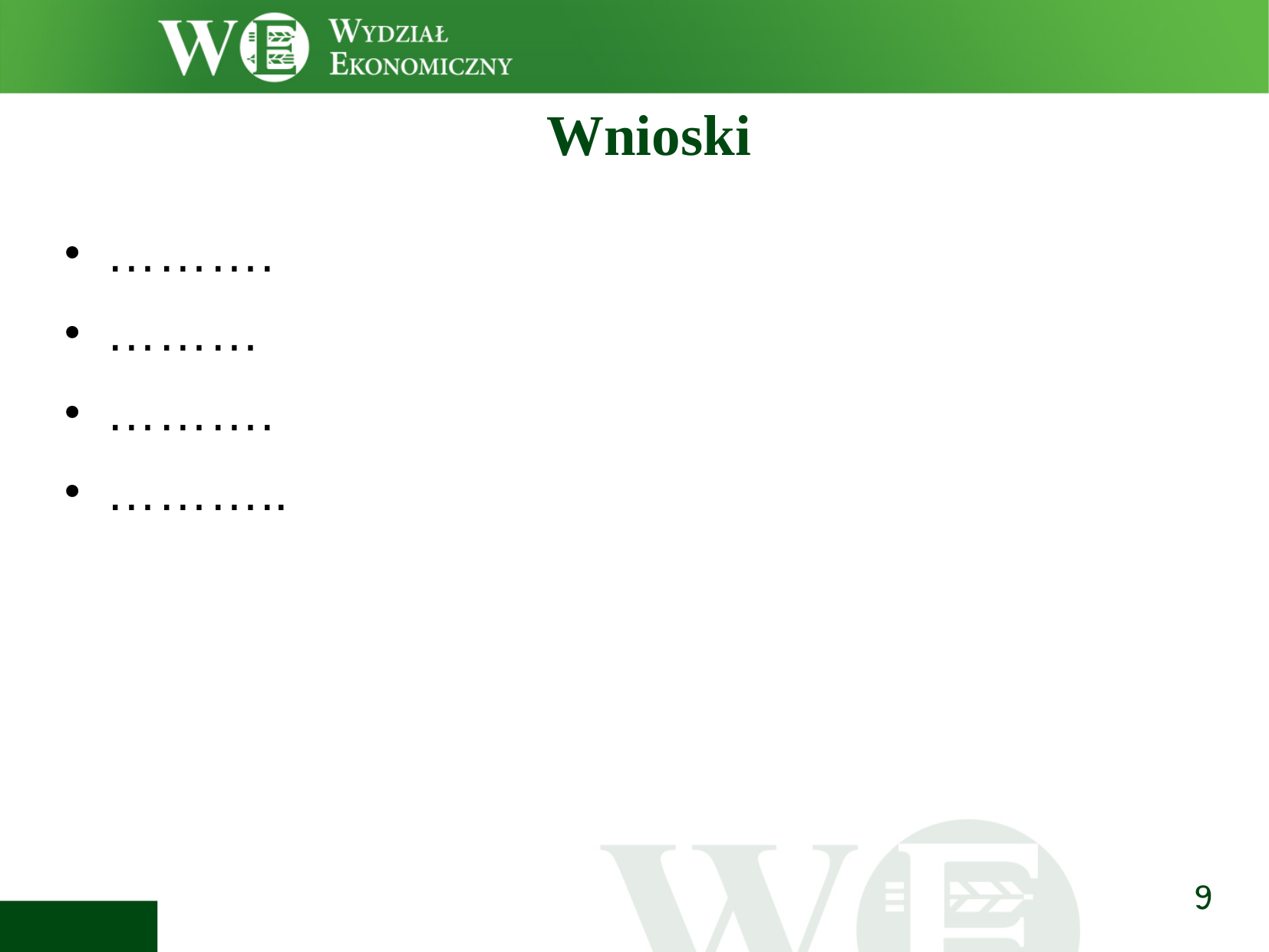

# Wnioski
……….
………
……….
………..
9